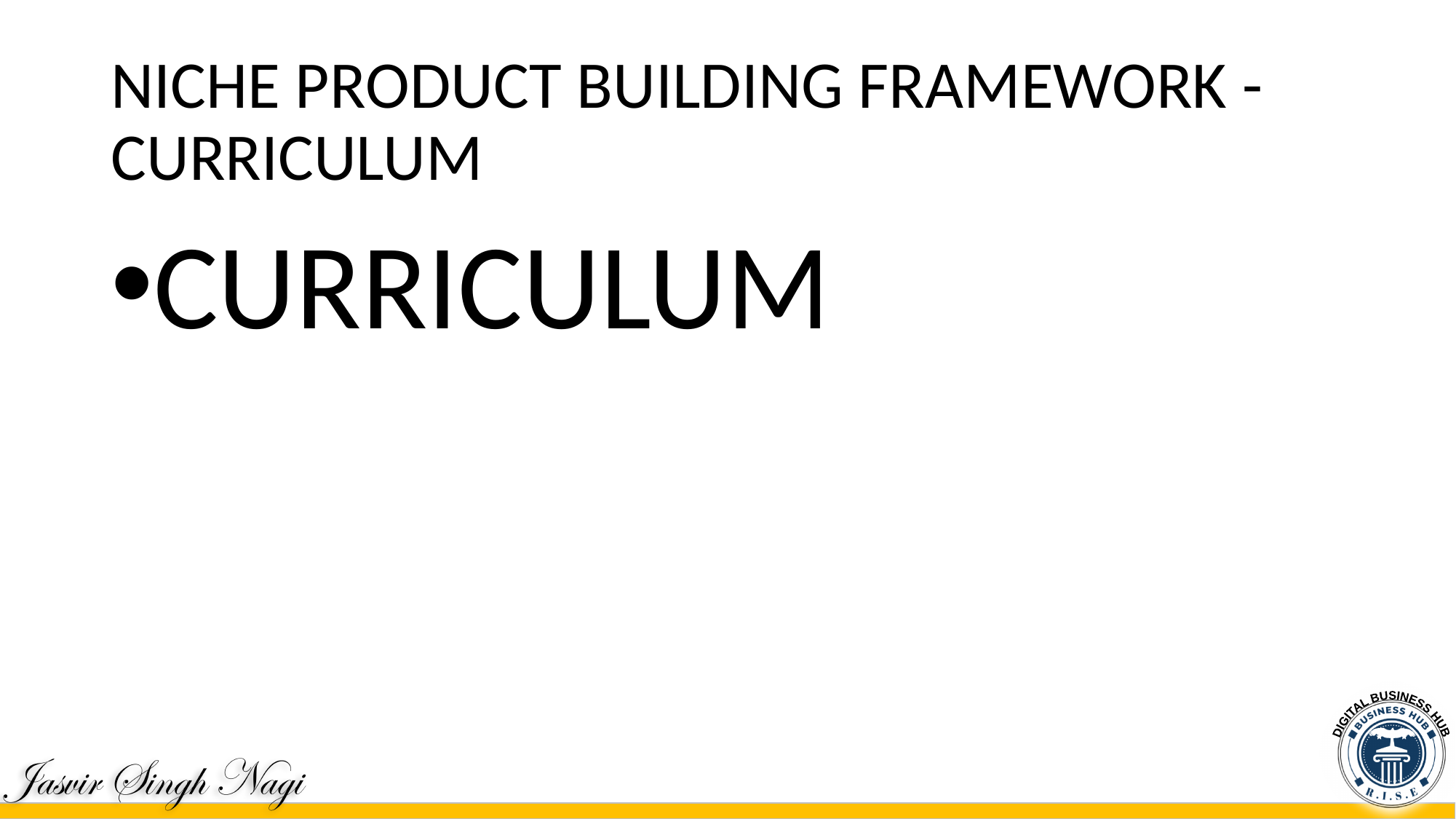

# NICHE PRODUCT BUILDING FRAMEWORK - CURRICULUM
CURRICULUM